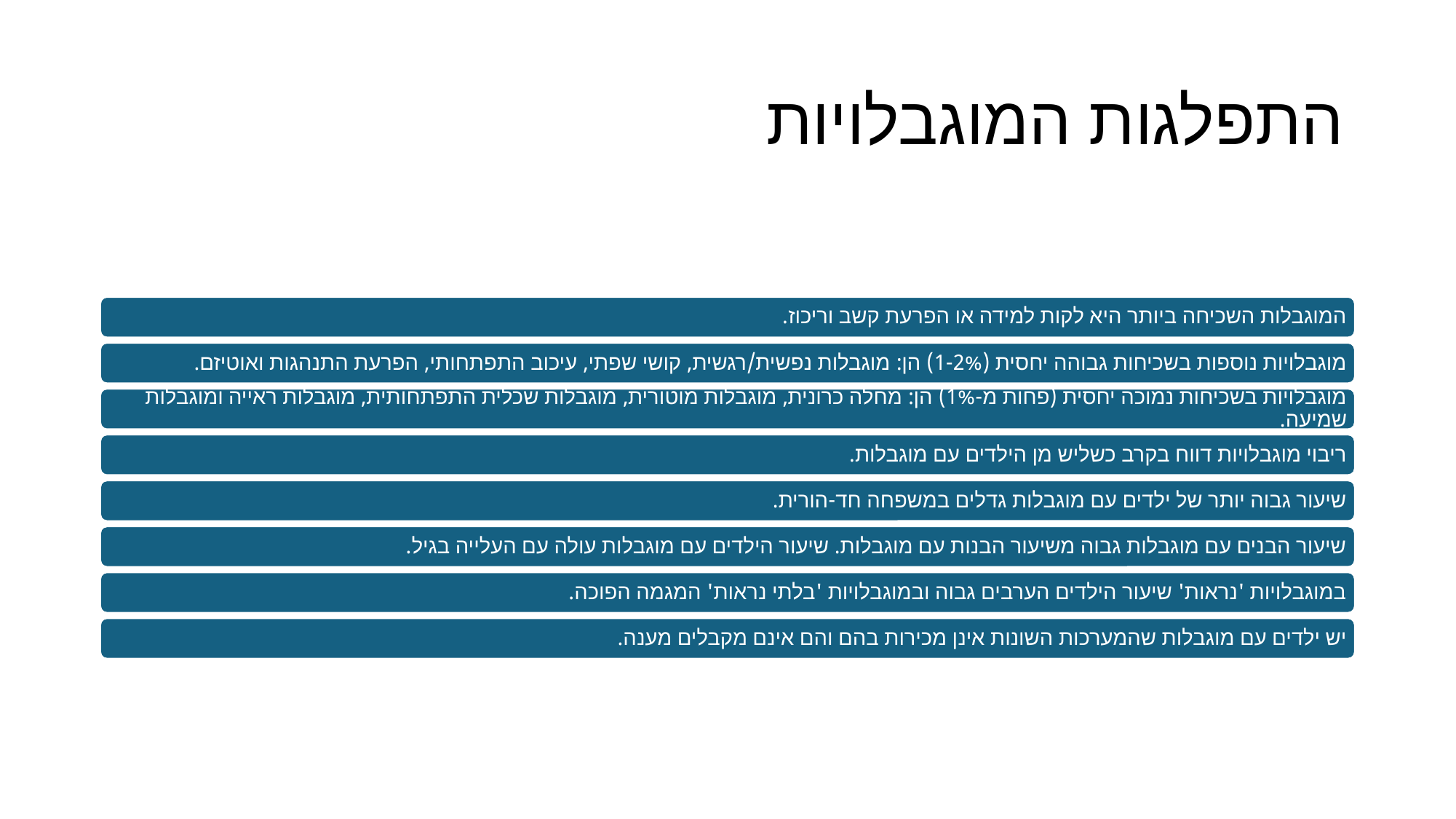

# התפלגות המוגבלויות
המוגבלות השכיחה ביותר היא לקות למידה או הפרעת קשב וריכוז.
מוגבלויות נוספות בשכיחות גבוהה יחסית (1-2%) הן: מוגבלות נפשית/רגשית, קושי שפתי, עיכוב התפתחותי, הפרעת התנהגות ואוטיזם.
מוגבלויות בשכיחות נמוכה יחסית (פחות מ-1%) הן: מחלה כרונית, מוגבלות מוטורית, מוגבלות שכלית התפתחותית, מוגבלות ראייה ומוגבלות שמיעה.
ריבוי מוגבלויות דווח בקרב כשליש מן הילדים עם מוגבלות.
שיעור גבוה יותר של ילדים עם מוגבלות גדלים במשפחה חד-הורית.
שיעור הבנים עם מוגבלות גבוה משיעור הבנות עם מוגבלות. שיעור הילדים עם מוגבלות עולה עם העלייה בגיל.
במוגבלויות 'נראות' שיעור הילדים הערבים גבוה ובמוגבלויות 'בלתי נראות' המגמה הפוכה.
יש ילדים עם מוגבלות שהמערכות השונות אינן מכירות בהם והם אינם מקבלים מענה.